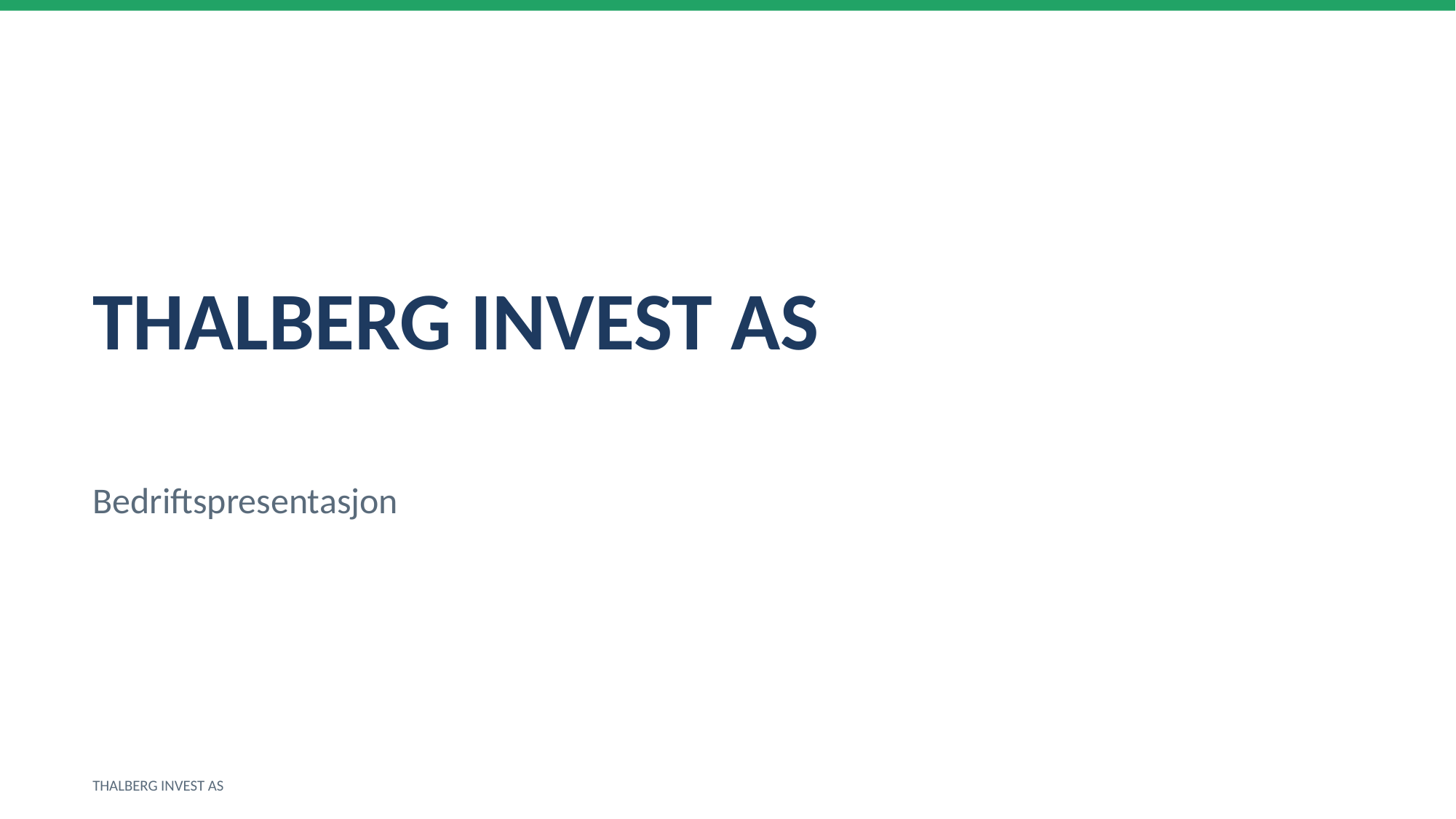

THALBERG INVEST AS
Bedriftspresentasjon
THALBERG INVEST AS